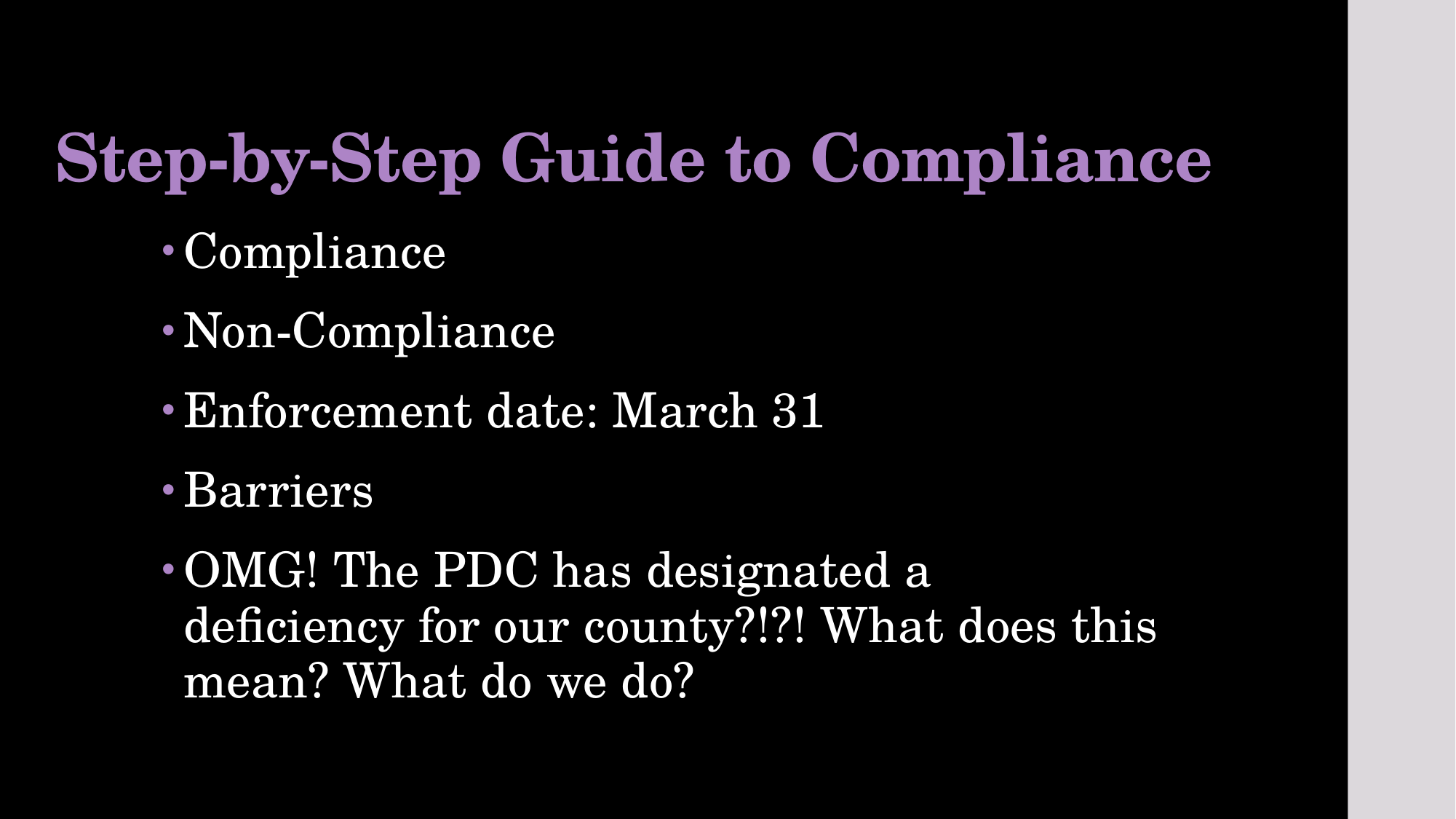

# Step-by-Step Guide to Compliance
Compliance
Non-Compliance
Enforcement date: March 31
Barriers
OMG! The PDC has designated a deficiency for our county?!?! What does this mean? What do we do?